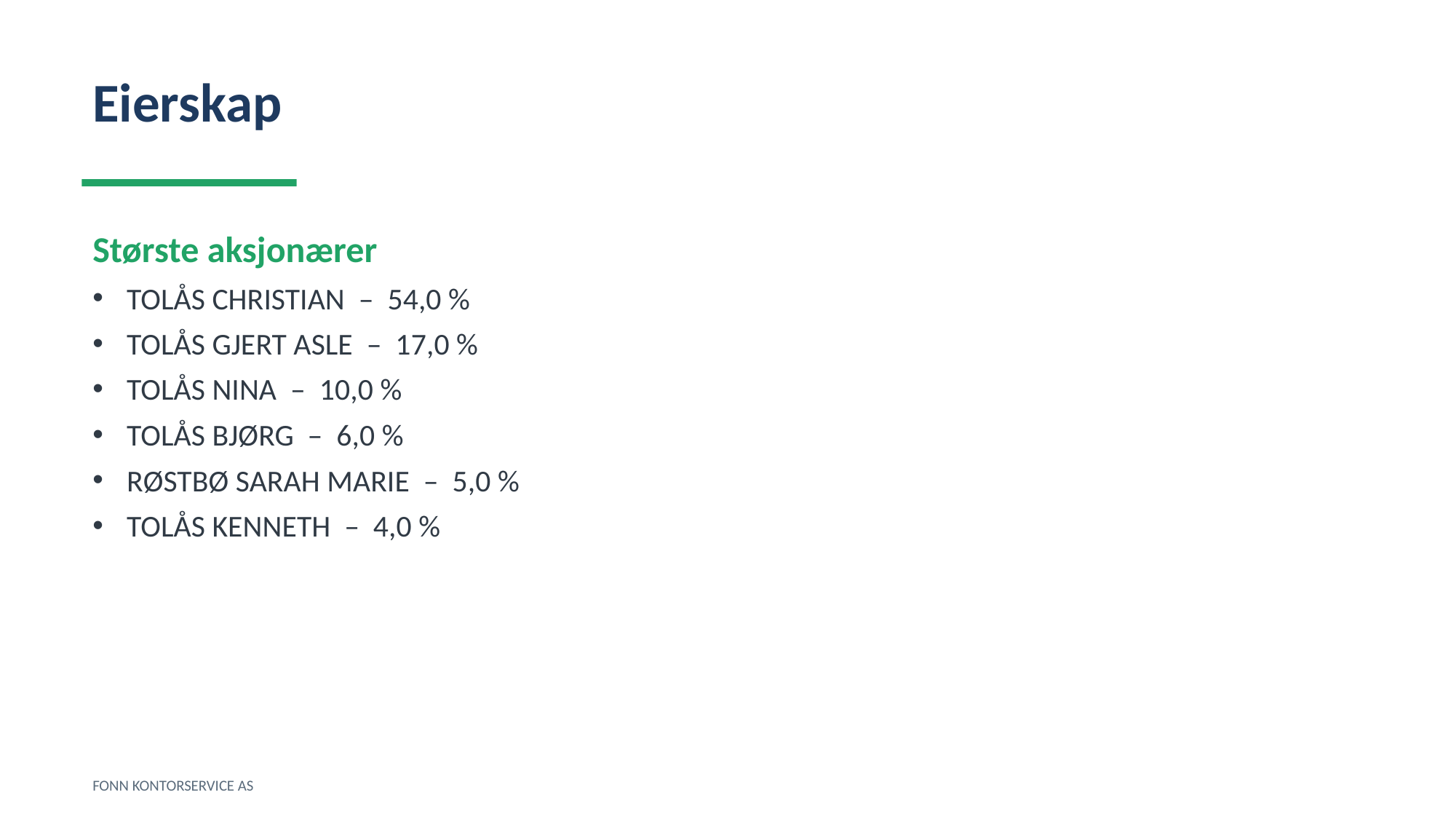

Eierskap

Største aksjonærer
TOLÅS CHRISTIAN  –  54,0 %
TOLÅS GJERT ASLE  –  17,0 %
TOLÅS NINA  –  10,0 %
TOLÅS BJØRG  –  6,0 %
RØSTBØ SARAH MARIE  –  5,0 %
TOLÅS KENNETH  –  4,0 %
FONN KONTORSERVICE AS